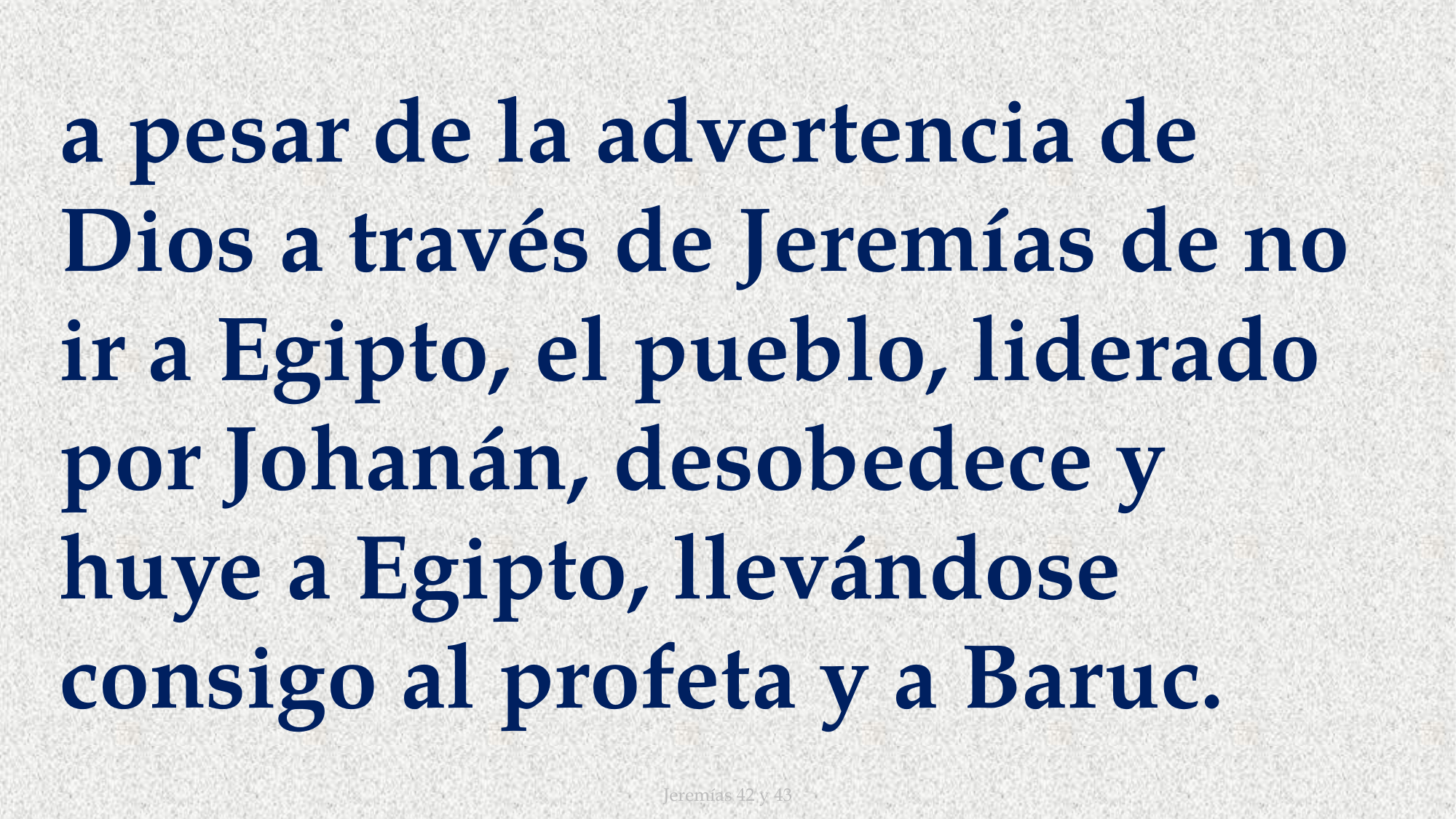

a pesar de la advertencia de Dios a través de Jeremías de no ir a Egipto, el pueblo, liderado por Johanán, desobedece y huye a Egipto, llevándose consigo al profeta y a Baruc.
Jeremías 42 y 43